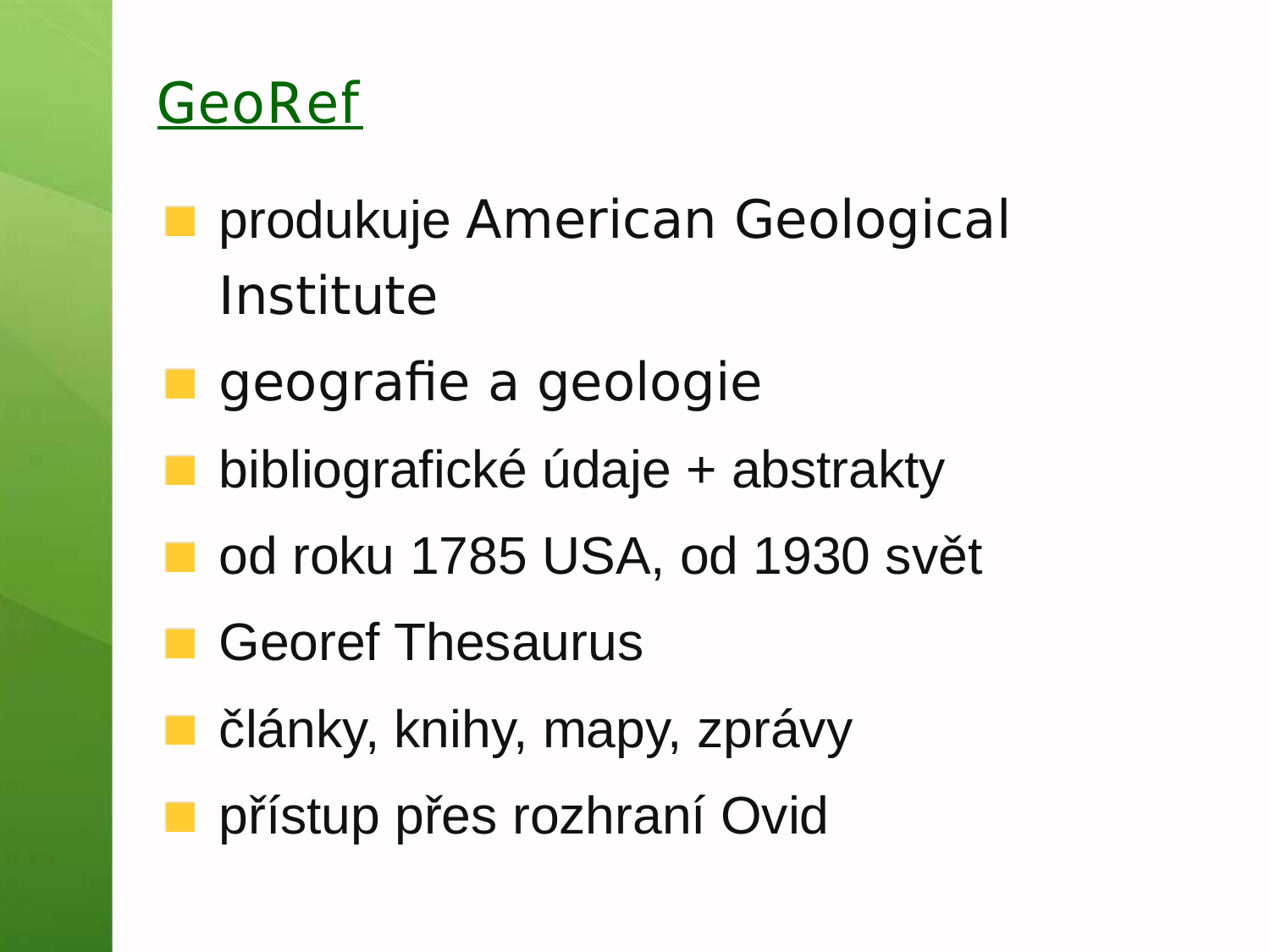

# GeoRef
produkuje American Geological Institute
geografie a geologie
bibliografické údaje + abstrakty
od roku 1785 USA, od 1930 svět
Georef Thesaurus
články, knihy, mapy, zprávy
přístup přes rozhraní Ovid